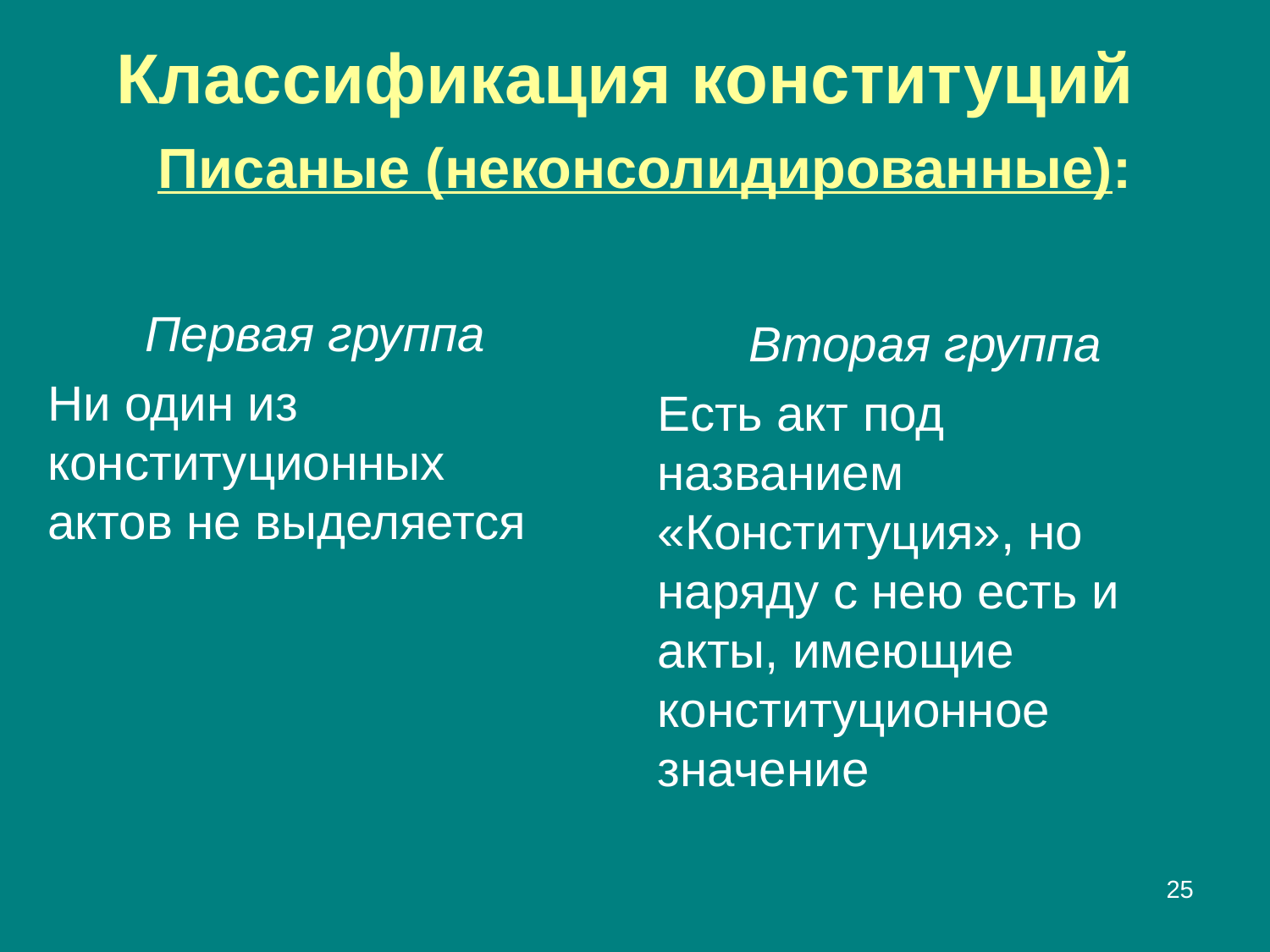

# Классификация конституций Писаные (неконсолидированные):
Первая группа
Ни один из конституционных актов не выделяется

Вторая группа
Есть акт под названием «Конституция», но наряду с нею есть и акты, имеющие конституционное значение
25